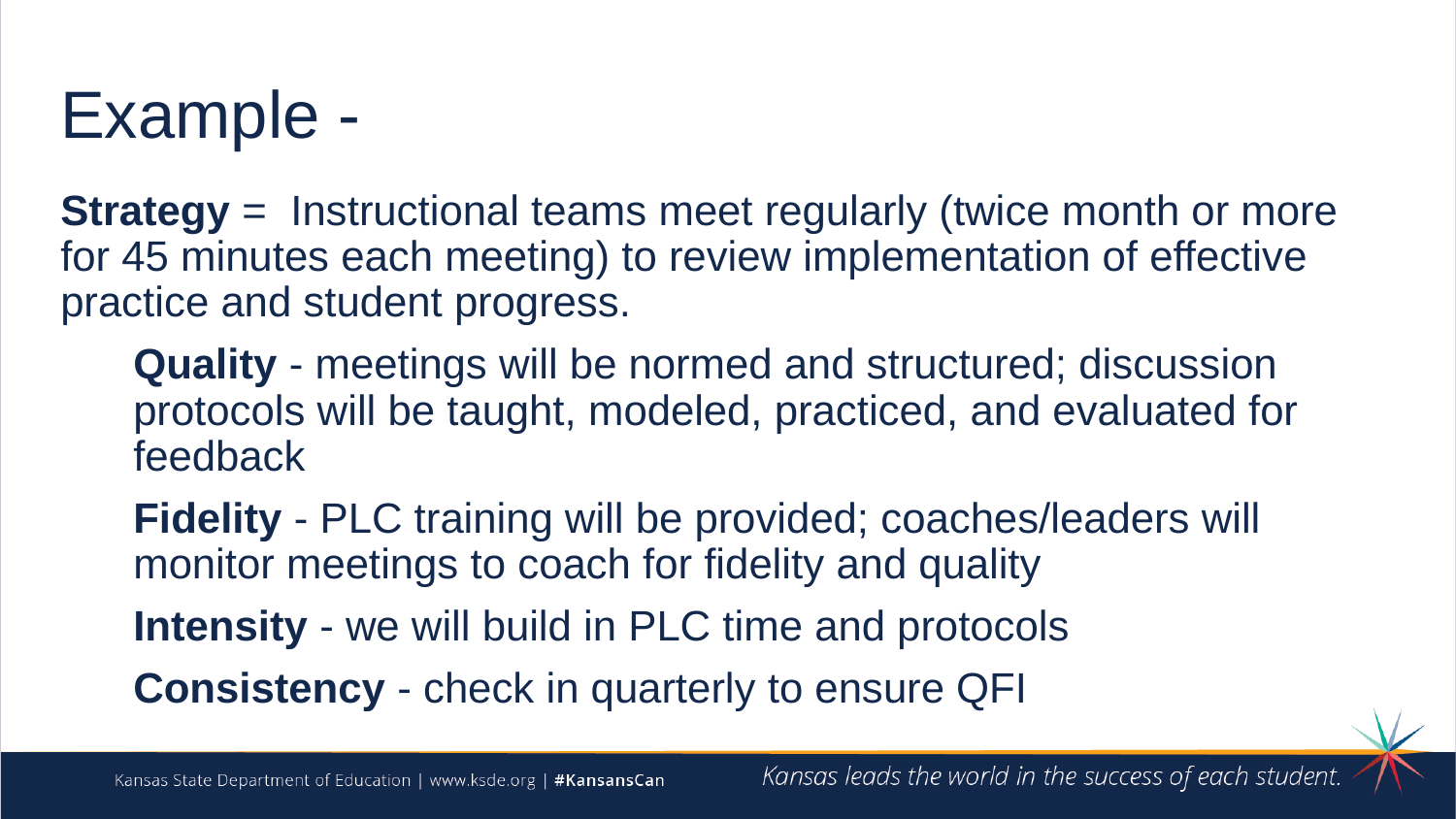

# Example -
Strategy =  Instructional teams meet regularly (twice month or more for 45 minutes each meeting) to review implementation of effective practice and student progress.
Quality - meetings will be normed and structured; discussion protocols will be taught, modeled, practiced, and evaluated for feedback
Fidelity - PLC training will be provided; coaches/leaders will monitor meetings to coach for fidelity and quality
Intensity - we will build in PLC time and protocols
Consistency - check in quarterly to ensure QFI